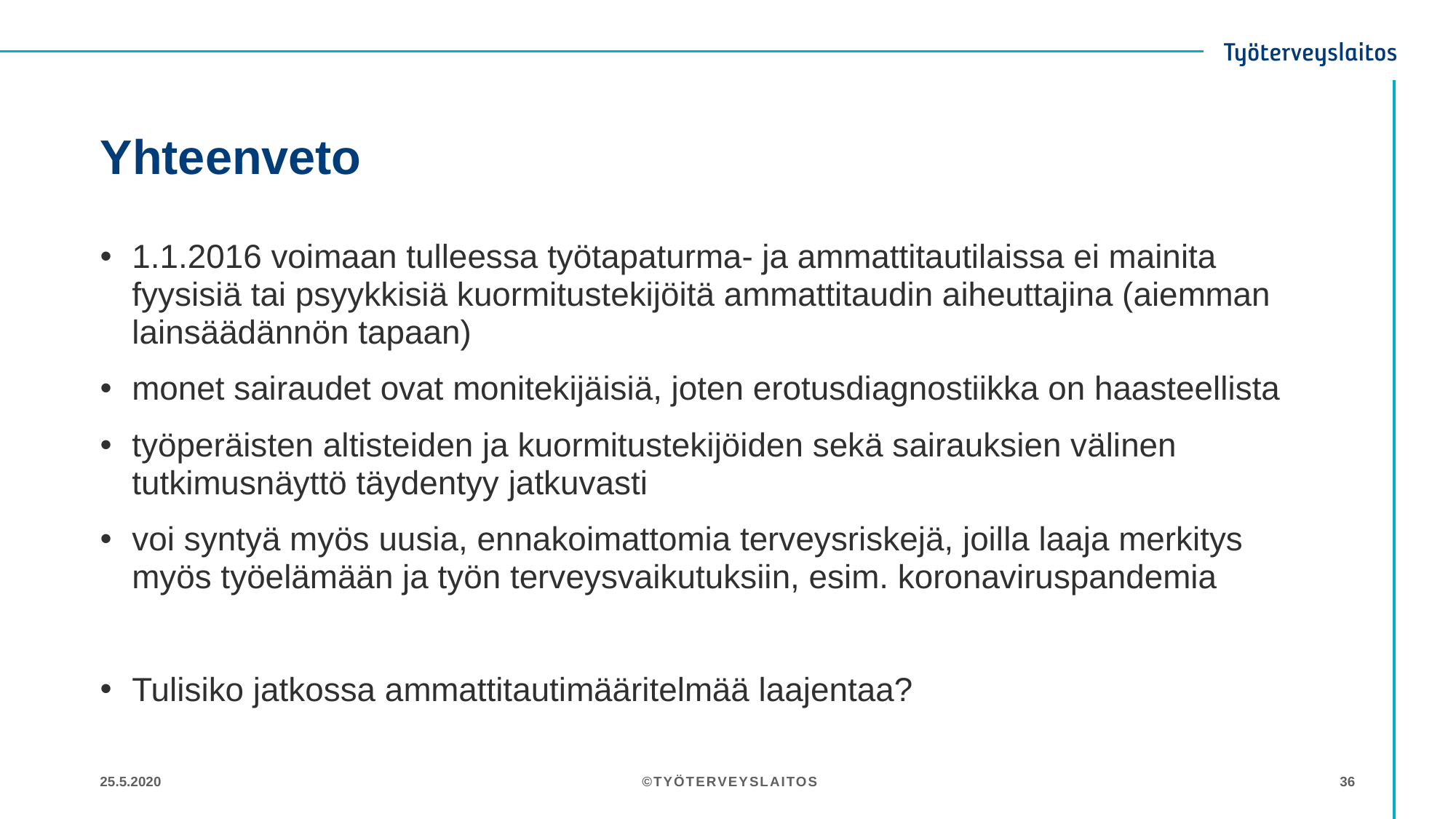

# Yhteenveto
1.1.2016 voimaan tulleessa työtapaturma- ja ammattitautilaissa ei mainita fyysisiä tai psyykkisiä kuormitustekijöitä ammattitaudin aiheuttajina (aiemman lainsäädännön tapaan)
monet sairaudet ovat monitekijäisiä, joten erotusdiagnostiikka on haasteellista
työperäisten altisteiden ja kuormitustekijöiden sekä sairauksien välinen tutkimusnäyttö täydentyy jatkuvasti
voi syntyä myös uusia, ennakoimattomia terveysriskejä, joilla laaja merkitys myös työelämään ja työn terveysvaikutuksiin, esim. koronaviruspandemia

Tulisiko jatkossa ammattitautimääritelmää laajentaa?

25.5.2020
©TYÖTERVEYSLAITOS
36